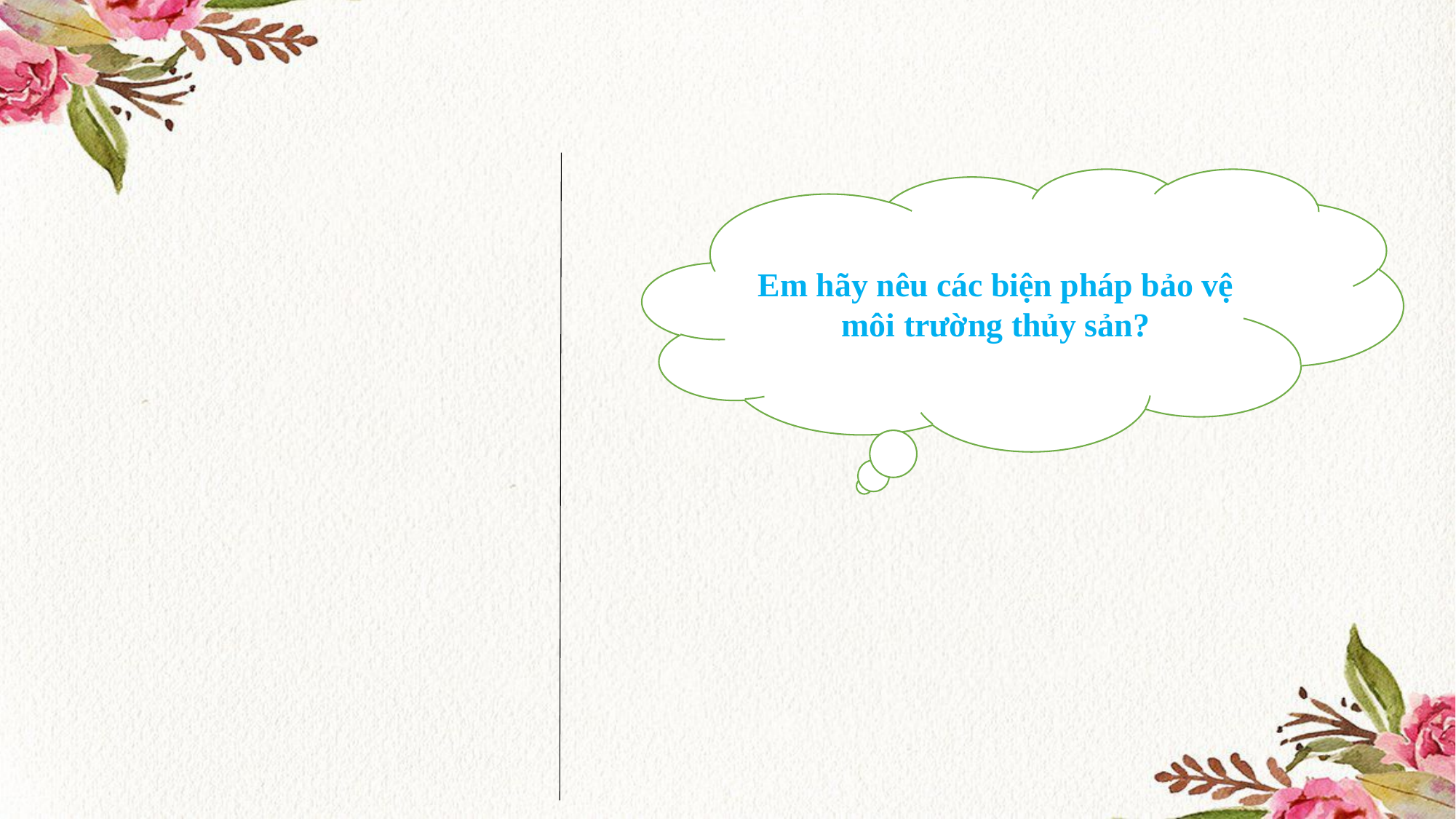

Em hãy nêu các biện pháp bảo vệ môi trường thủy sản?